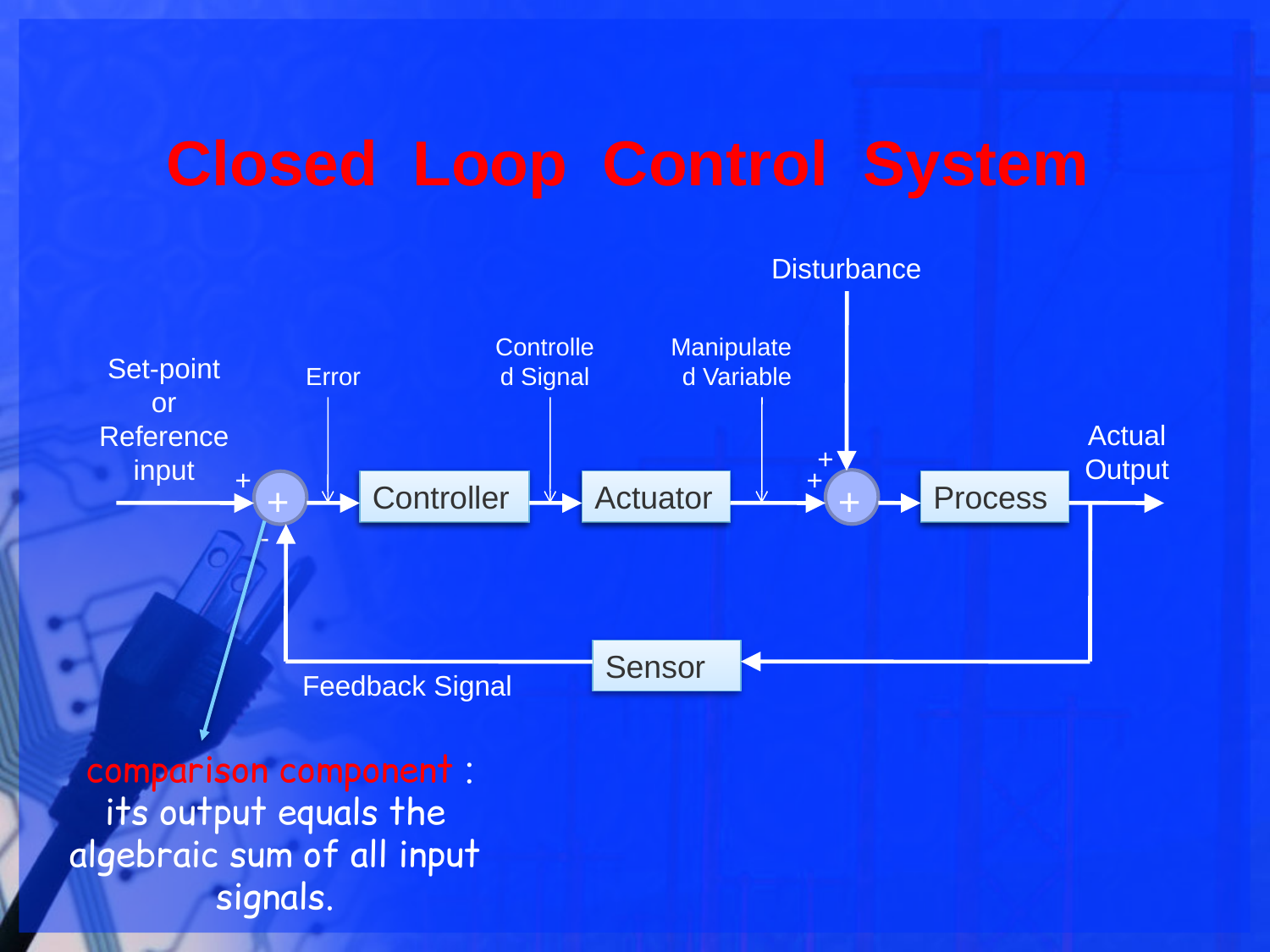

# Closed  Loop  Control  System
Disturbance
Controlled Signal
Manipulated Variable
Set-point or Reference input
Actual Output

+

+

Controller

Actuator

Process
Sensor
Error
Feedback Signal
+
+
+
-

 comparison component :
its output equals the algebraic sum of all input signals.